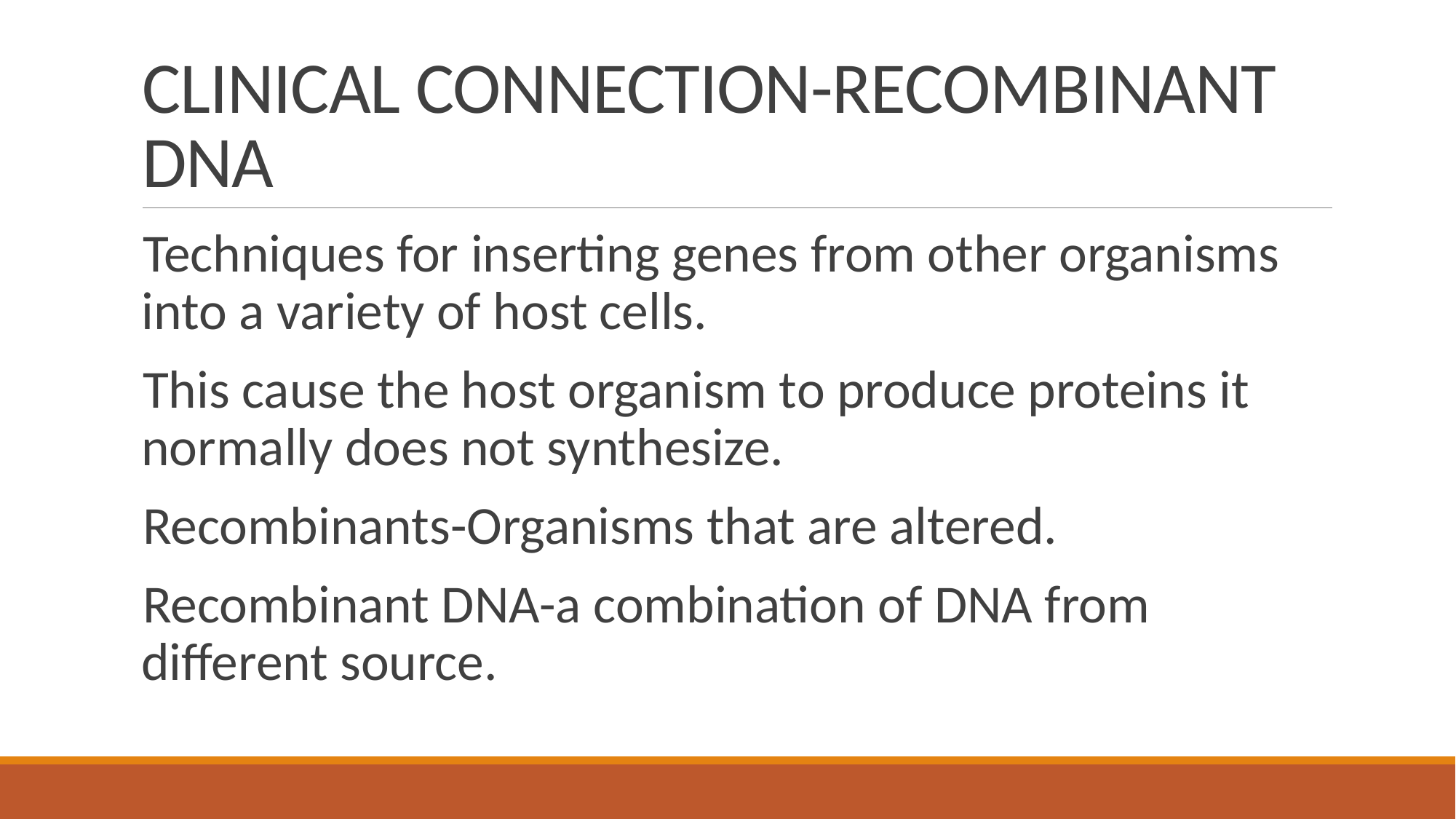

# CLINICAL CONNECTION-RECOMBINANT DNA
Techniques for inserting genes from other organisms into a variety of host cells.
This cause the host organism to produce proteins it normally does not synthesize.
Recombinants-Organisms that are altered.
Recombinant DNA-a combination of DNA from different source.